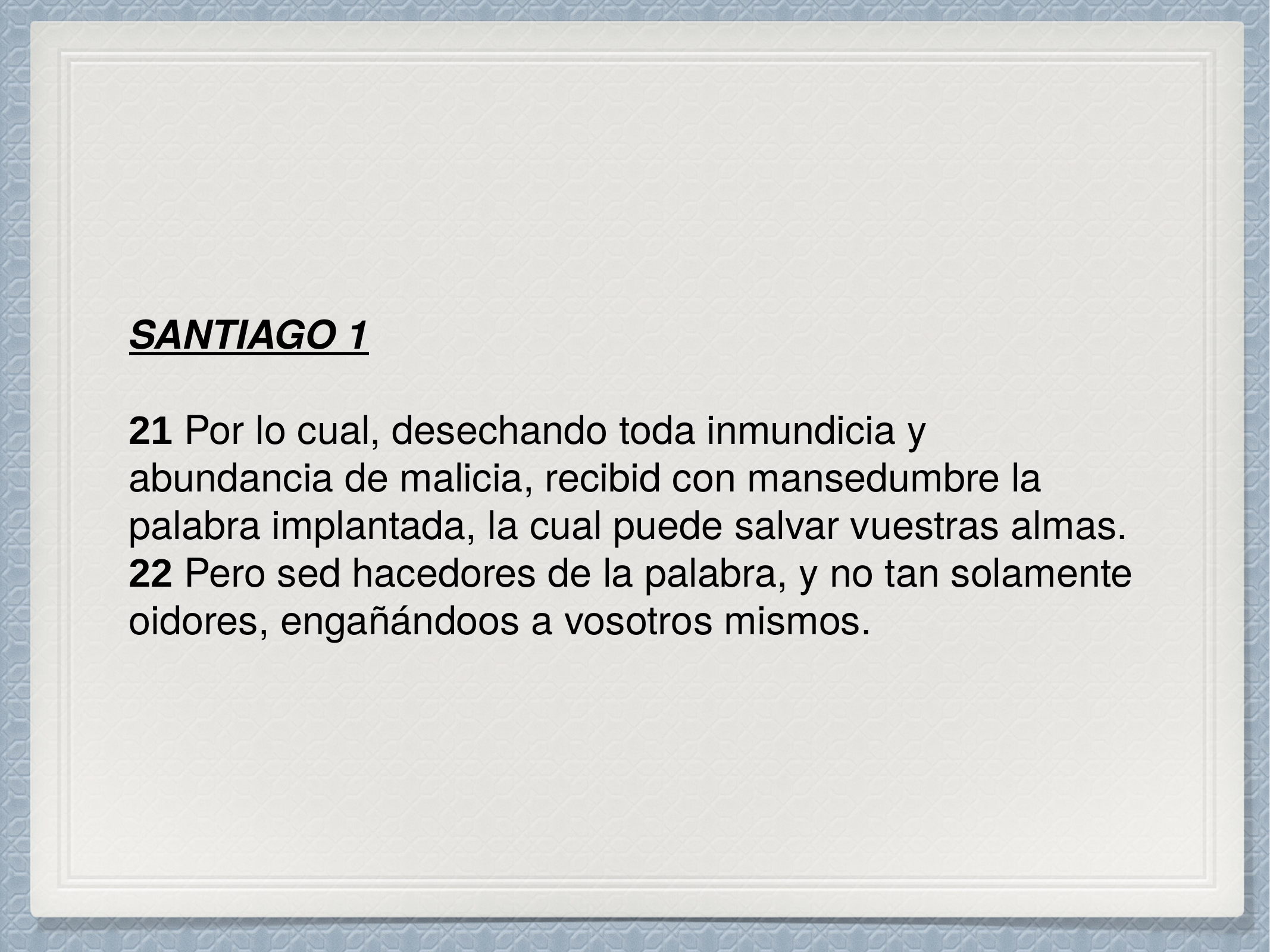

# SANTIAGO 1

21 Por lo cual, desechando toda inmundicia y abundancia de malicia, recibid con mansedumbre la palabra implantada, la cual puede salvar vuestras almas.
22 Pero sed hacedores de la palabra, y no tan solamente oidores, engañándoos a vosotros mismos.